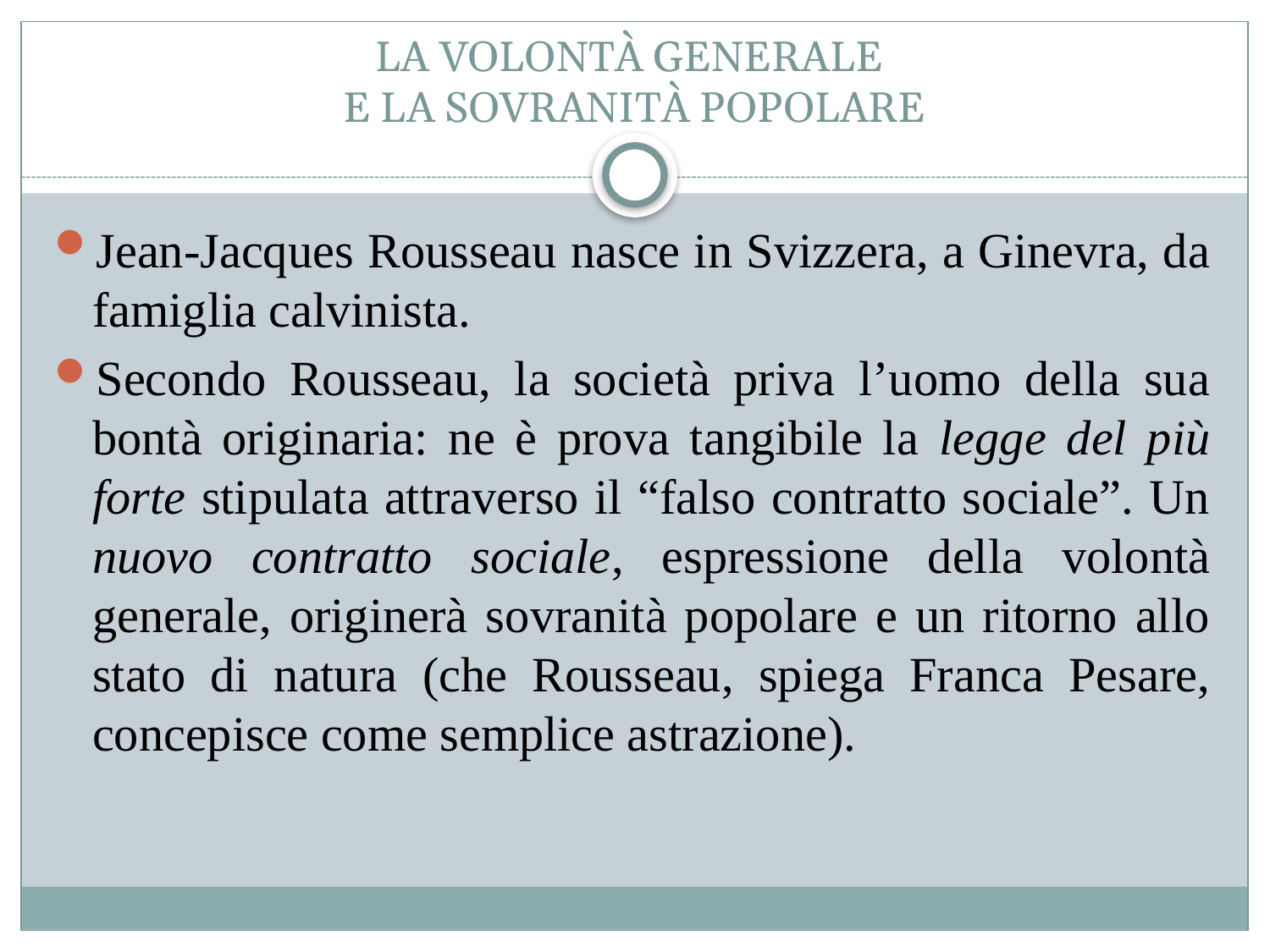

# LA VOLONTÀ GENERALE E LA SOVRANITÀ POPOLARE
Jean-Jacques Rousseau nasce in Svizzera, a Ginevra, da famiglia calvinista.
Secondo Rousseau, la società priva l’uomo della sua bontà originaria: ne è prova tangibile la legge del più forte stipulata attraverso il “falso contratto sociale”. Un nuovo contratto sociale, espressione della volontà generale, originerà sovranità popolare e un ritorno allo stato di natura (che Rousseau, spiega Franca Pesare, concepisce come semplice astrazione).